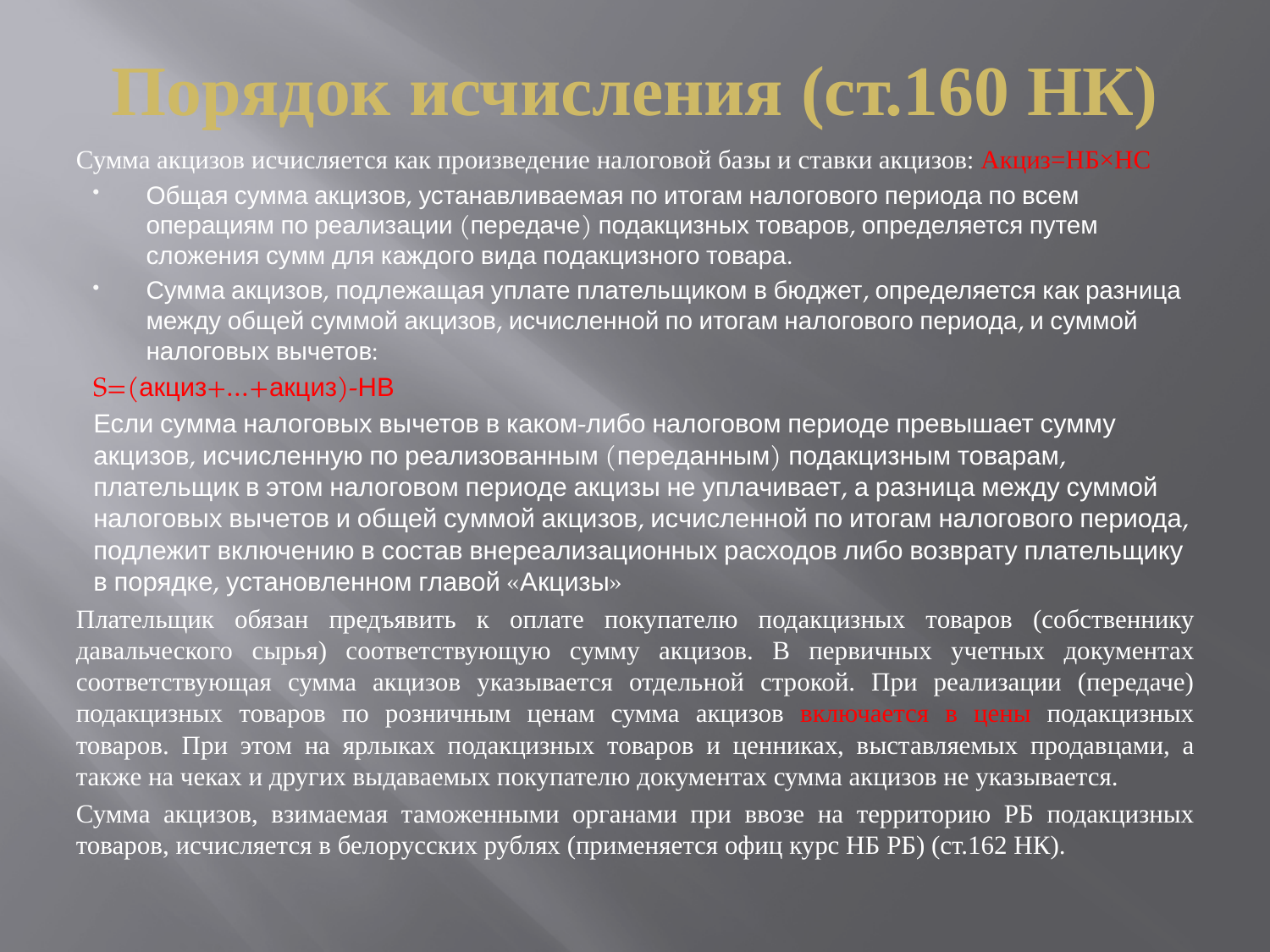

# Порядок исчисления (ст.160 НК)
Сумма акцизов исчисляется как произведение налоговой базы и ставки акцизов: Акциз=НБ×НС
Общая сумма акцизов, устанавливаемая по итогам налогового периода по всем операциям по реализации (передаче) подакцизных товаров, определяется путем сложения сумм для каждого вида подакцизного товара.
Сумма акцизов, подлежащая уплате плательщиком в бюджет, определяется как разница между общей суммой акцизов, исчисленной по итогам налогового периода, и суммой налоговых вычетов:
S=(акциз+…+акциз)-НВ
Если сумма налоговых вычетов в каком-либо налоговом периоде превышает сумму акцизов, исчисленную по реализованным (переданным) подакцизным товарам, плательщик в этом налоговом периоде акцизы не уплачивает, а разница между суммой налоговых вычетов и общей суммой акцизов, исчисленной по итогам налогового периода, подлежит включению в состав внереализационных расходов либо возврату плательщику в порядке, установленном главой «Акцизы»
Плательщик обязан предъявить к оплате покупателю подакцизных товаров (собственнику давальческого сырья) соответствующую сумму акцизов. В первичных учетных документах соответствующая сумма акцизов указывается отдельной строкой. При реализации (передаче) подакцизных товаров по розничным ценам сумма акцизов включается в цены подакцизных товаров. При этом на ярлыках подакцизных товаров и ценниках, выставляемых продавцами, а также на чеках и других выдаваемых покупателю документах сумма акцизов не указывается.
Сумма акцизов, взимаемая таможенными органами при ввозе на территорию РБ подакцизных товаров, исчисляется в белорусских рублях (применяется офиц курс НБ РБ) (ст.162 НК).